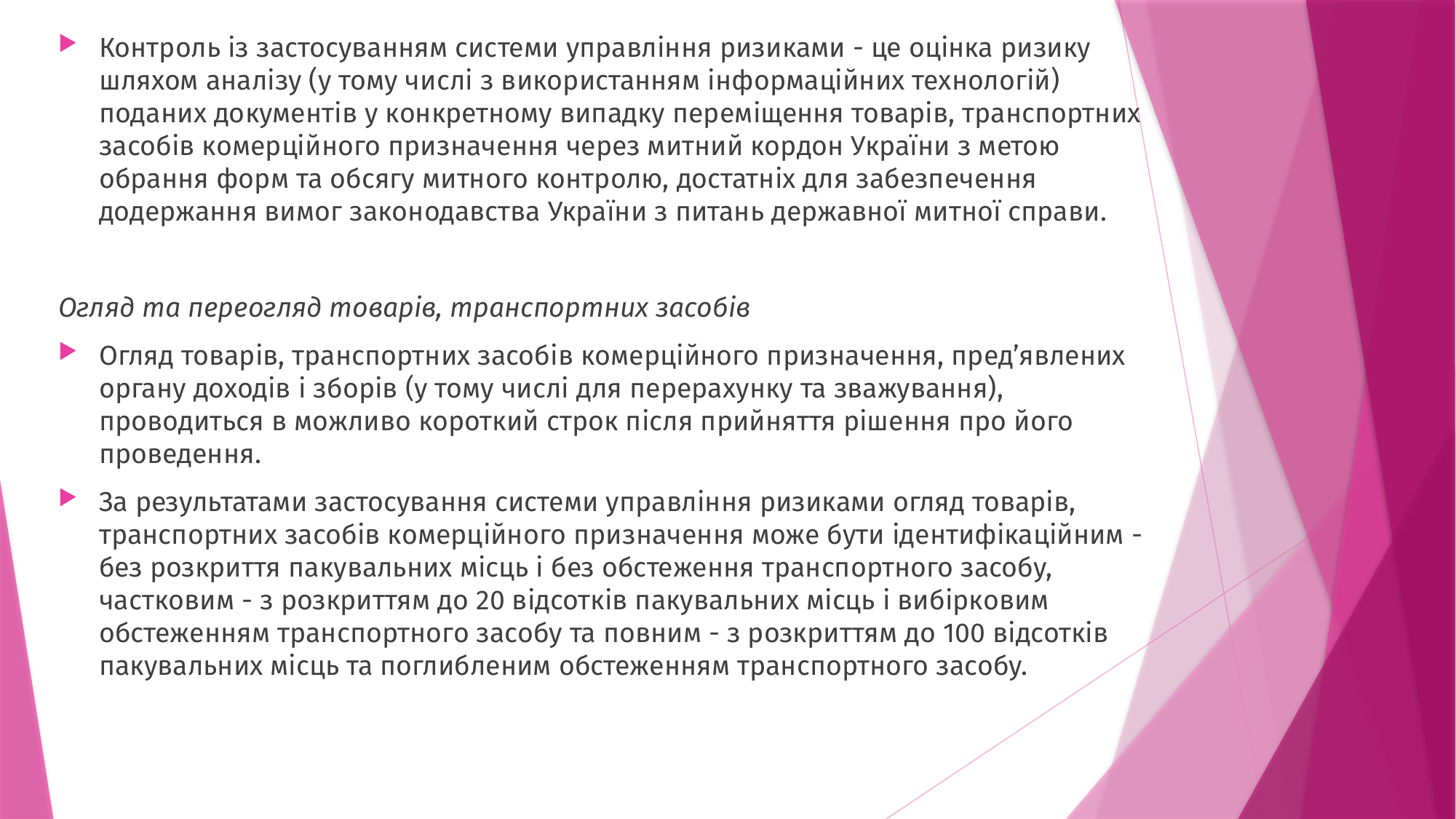

Контроль із застосуванням системи управління ризиками - це оцінка ризику шляхом аналізу (у тому числі з використанням інформаційних технологій) поданих документів у конкретному випадку переміщення товарів, транспортних засобів комерційного призначення через митний кордон України з метою обрання форм та обсягу митного контролю, достатніх для забезпечення додержання вимог законодавства України з питань державної митної справи.

Огляд та переогляд товарів, транспортних засобів
Огляд товарів, транспортних засобів комерційного призначення, пред’явлених органу доходів і зборів (у тому числі для перерахунку та зважування), проводиться в можливо короткий строк після прийняття рішення про його проведення.
За результатами застосування системи управління ризиками огляд товарів, транспортних засобів комерційного призначення може бути ідентифікаційним - без розкриття пакувальних місць і без обстеження транспортного засобу, частковим - з розкриттям до 20 відсотків пакувальних місць і вибірковим обстеженням транспортного засобу та повним - з розкриттям до 100 відсотків пакувальних місць та поглибленим обстеженням транспортного засобу.